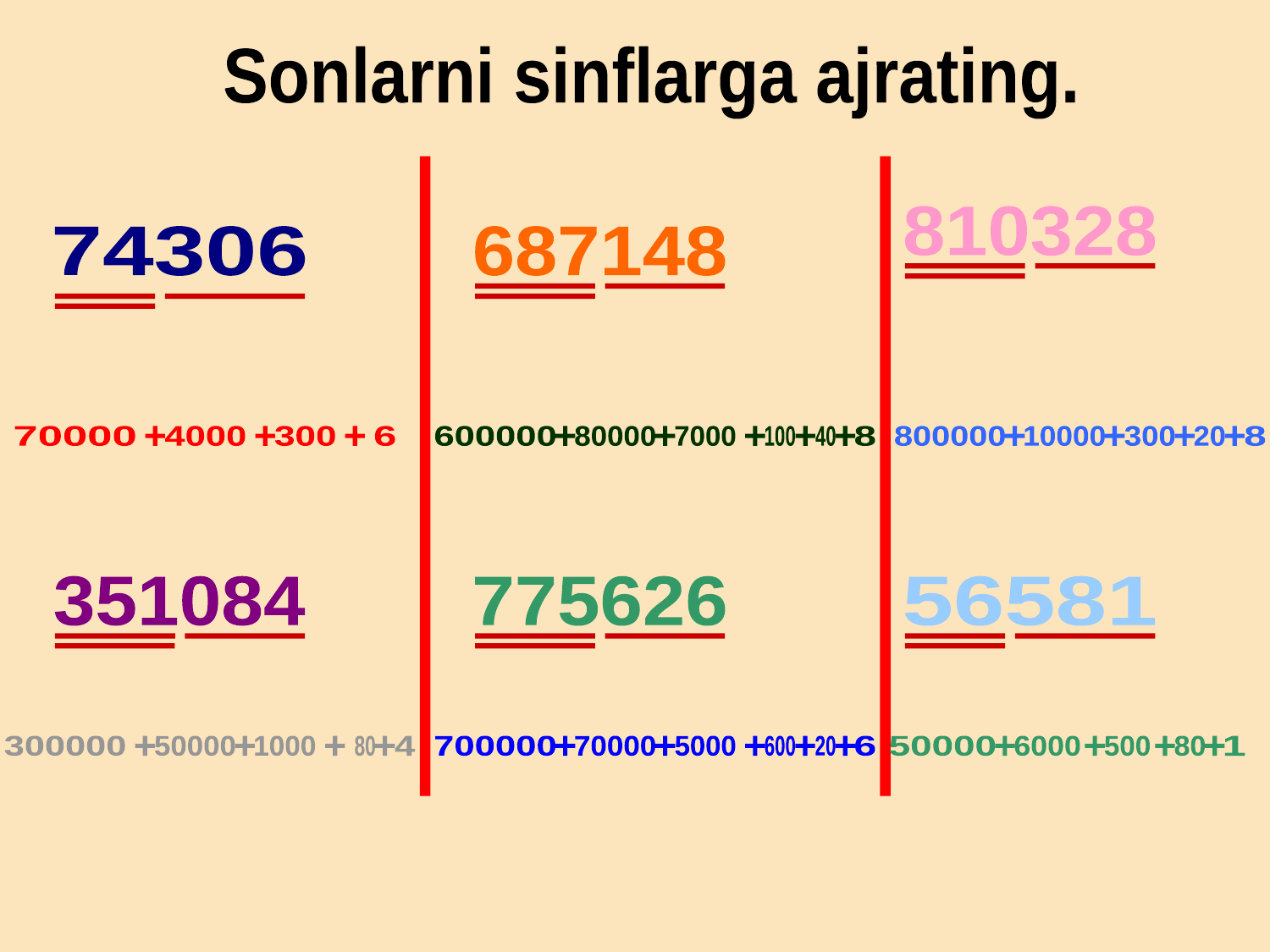

Sonlarni sinflarga ajrating.

810328
74306
687148

70000
+
4000
+
300
+
6
600000
+
80000
+
7000
+
100
+
40
+
8
800000
+
10000
+
300
+
20
+
8
351084
775626
56581

300000
+
50000
+
1000
+
80
+
4
700000
+
70000
+
5000
+
600
+
20
+
6
50000
+
6000
+
500
+
80
+
1